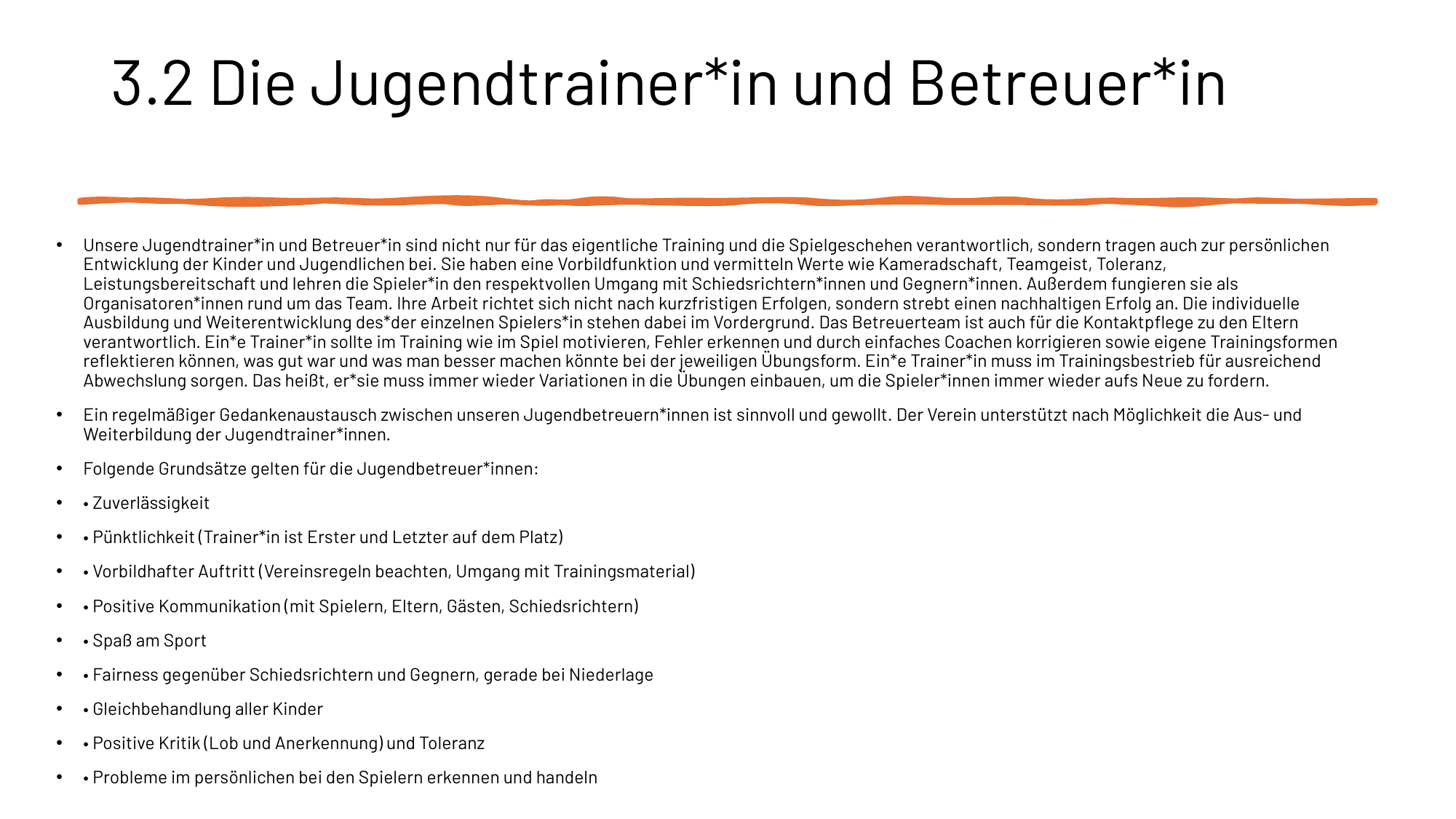

# 3.2 Die Jugendtrainer*in und Betreuer*in

Unsere Jugendtrainer*in und Betreuer*in sind nicht nur für das eigentliche Training und die Spielgeschehen verantwortlich, sondern tragen auch zur persönlichen Entwicklung der Kinder und Jugendlichen bei. Sie haben eine Vorbildfunktion und vermitteln Werte wie Kameradschaft, Teamgeist, Toleranz, Leistungsbereitschaft und lehren die Spieler*in den respektvollen Umgang mit Schiedsrichtern*innen und Gegnern*innen. Außerdem fungieren sie als Organisatoren*innen rund um das Team. Ihre Arbeit richtet sich nicht nach kurzfristigen Erfolgen, sondern strebt einen nachhaltigen Erfolg an. Die individuelle Ausbildung und Weiterentwicklung des*der einzelnen Spielers*in stehen dabei im Vordergrund. Das Betreuerteam ist auch für die Kontaktpflege zu den Eltern verantwortlich. Ein*e Trainer*in sollte im Training wie im Spiel motivieren, Fehler erkennen und durch einfaches Coachen korrigieren sowie eigene Trainingsformen reflektieren können, was gut war und was man besser machen könnte bei der jeweiligen Übungsform. Ein*e Trainer*in muss im Trainingsbestrieb für ausreichend Abwechslung sorgen. Das heißt, er*sie muss immer wieder Variationen in die Übungen einbauen, um die Spieler*innen immer wieder aufs Neue zu fordern.
Ein regelmäßiger Gedankenaustausch zwischen unseren Jugendbetreuern*innen ist sinnvoll und gewollt. Der Verein unterstützt nach Möglichkeit die Aus- und Weiterbildung der Jugendtrainer*innen.
Folgende Grundsätze gelten für die Jugendbetreuer*innen:
• Zuverlässigkeit
• Pünktlichkeit (Trainer*in ist Erster und Letzter auf dem Platz)
• Vorbildhafter Auftritt (Vereinsregeln beachten, Umgang mit Trainingsmaterial)
• Positive Kommunikation (mit Spielern, Eltern, Gästen, Schiedsrichtern)
• Spaß am Sport
• Fairness gegenüber Schiedsrichtern und Gegnern, gerade bei Niederlage
• Gleichbehandlung aller Kinder
• Positive Kritik (Lob und Anerkennung) und Toleranz
• Probleme im persönlichen bei den Spielern erkennen und handeln